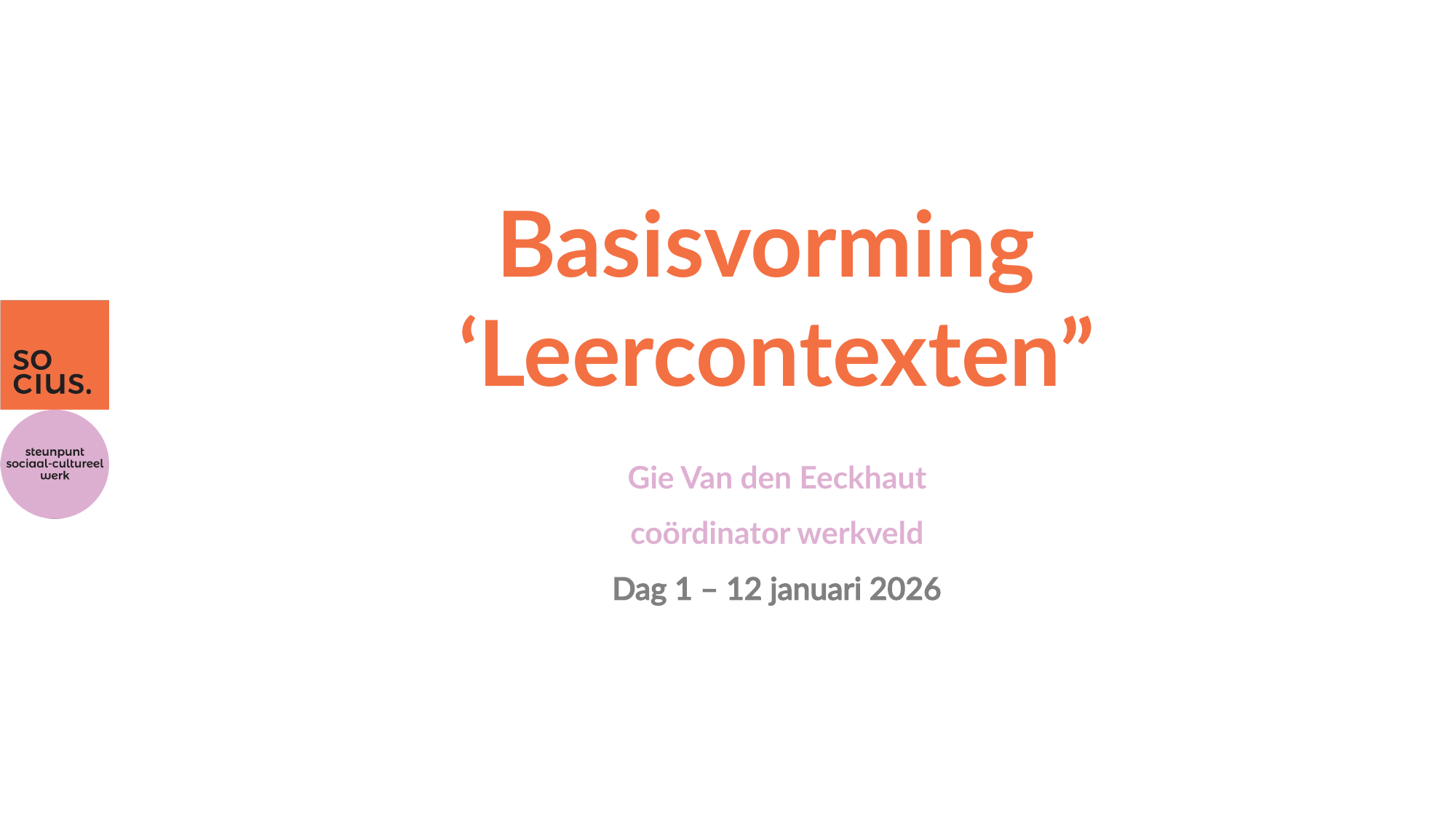

# Basisvorming ‘Leercontexten”
Gie Van den Eeckhaut
coördinator werkveld
Dag 1 – 12 januari 2026